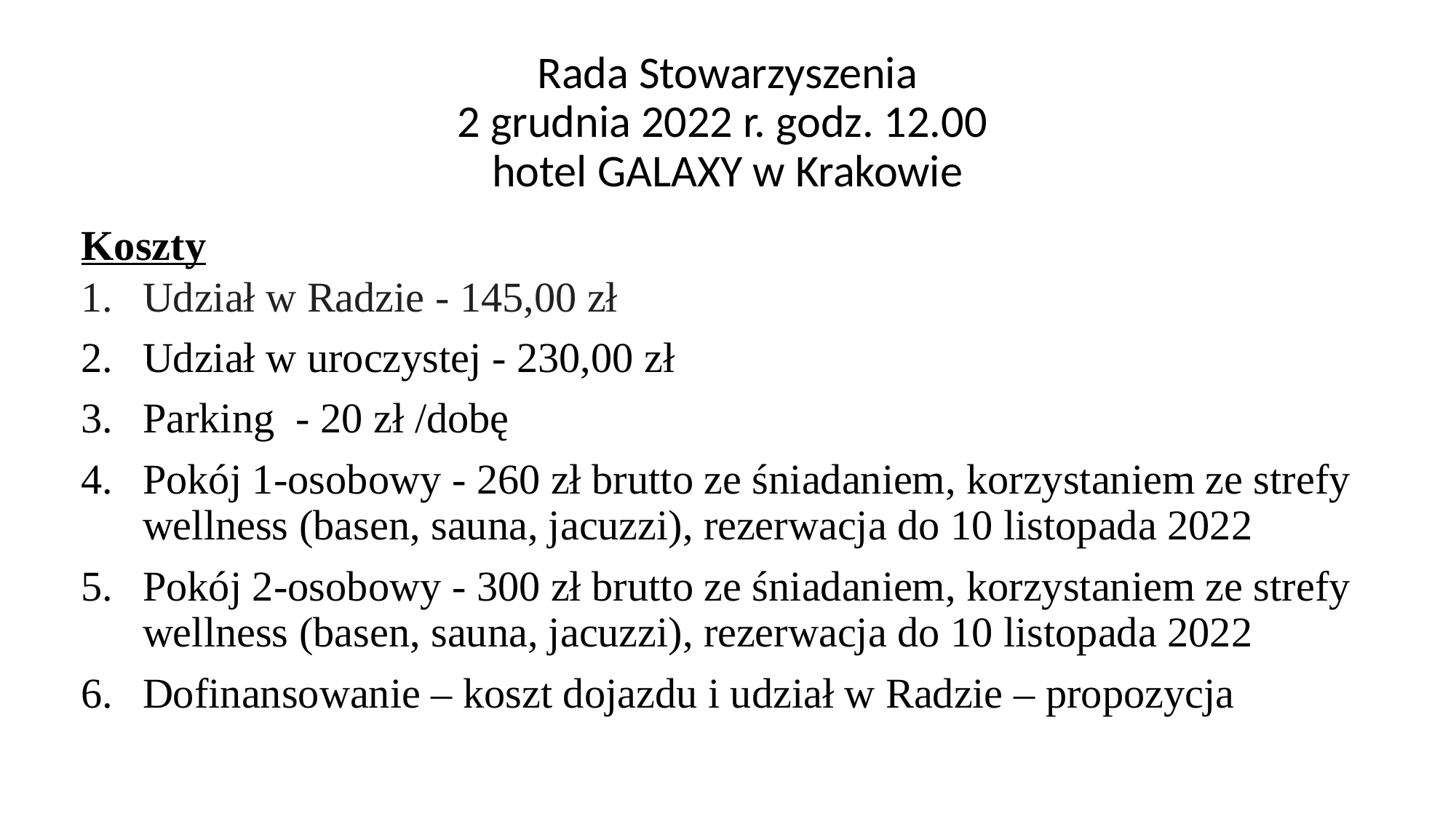

# Rada Stowarzyszenia 2 grudnia 2022 r. godz. 12.00 hotel GALAXY w Krakowie
Koszty
Udział w Radzie - 145,00 zł
Udział w uroczystej - 230,00 zł
Parking  - 20 zł /dobę
Pokój 1-osobowy - 260 zł brutto ze śniadaniem, korzystaniem ze strefy wellness (basen, sauna, jacuzzi), rezerwacja do 10 listopada 2022
Pokój 2-osobowy - 300 zł brutto ze śniadaniem, korzystaniem ze strefy wellness (basen, sauna, jacuzzi), rezerwacja do 10 listopada 2022
Dofinansowanie – koszt dojazdu i udział w Radzie – propozycja